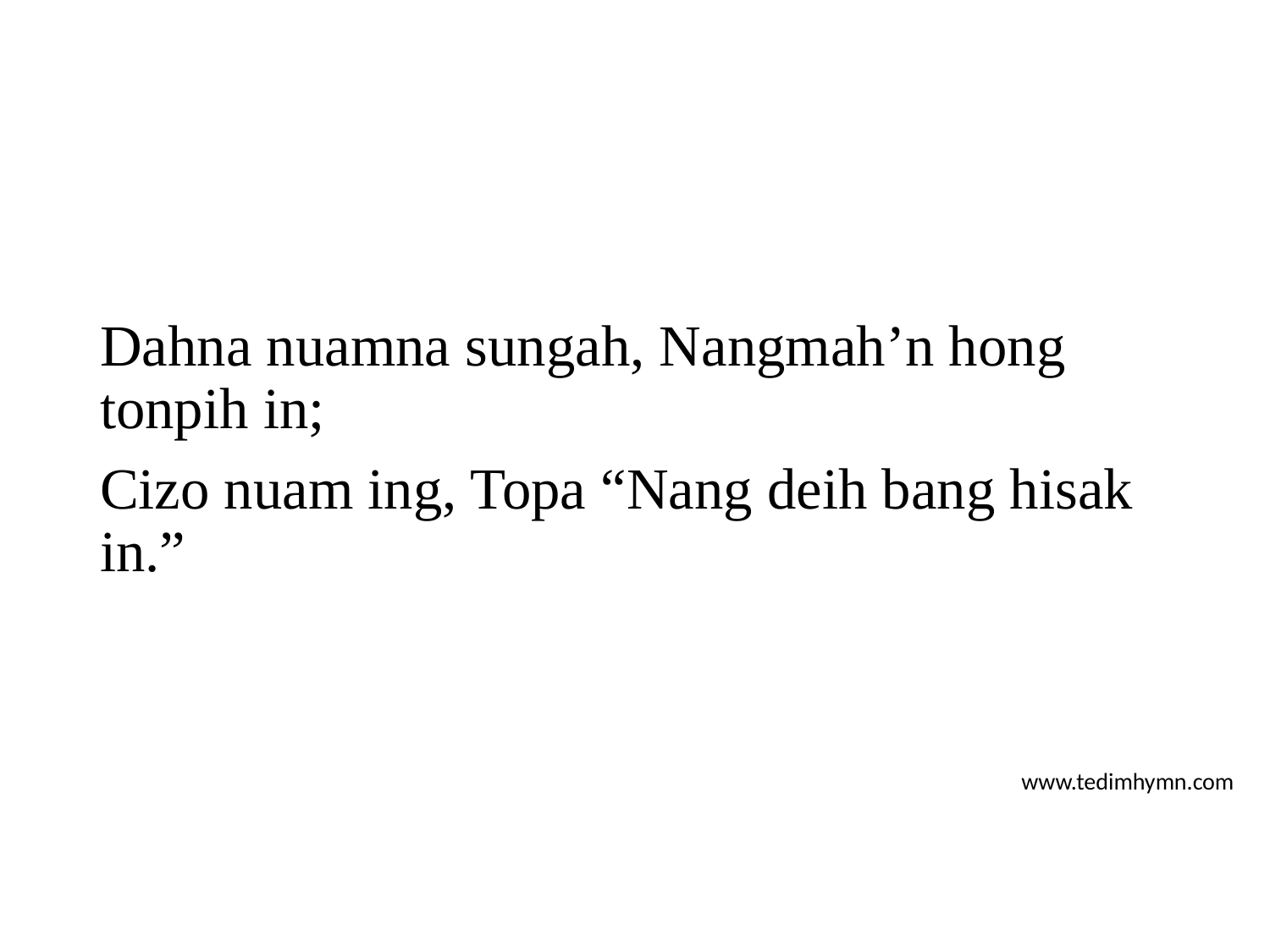

Dahna nuamna sungah, Nangmah’n hong tonpih in;
Cizo nuam ing, Topa “Nang deih bang hisak in.”

www.tedimhymn.com